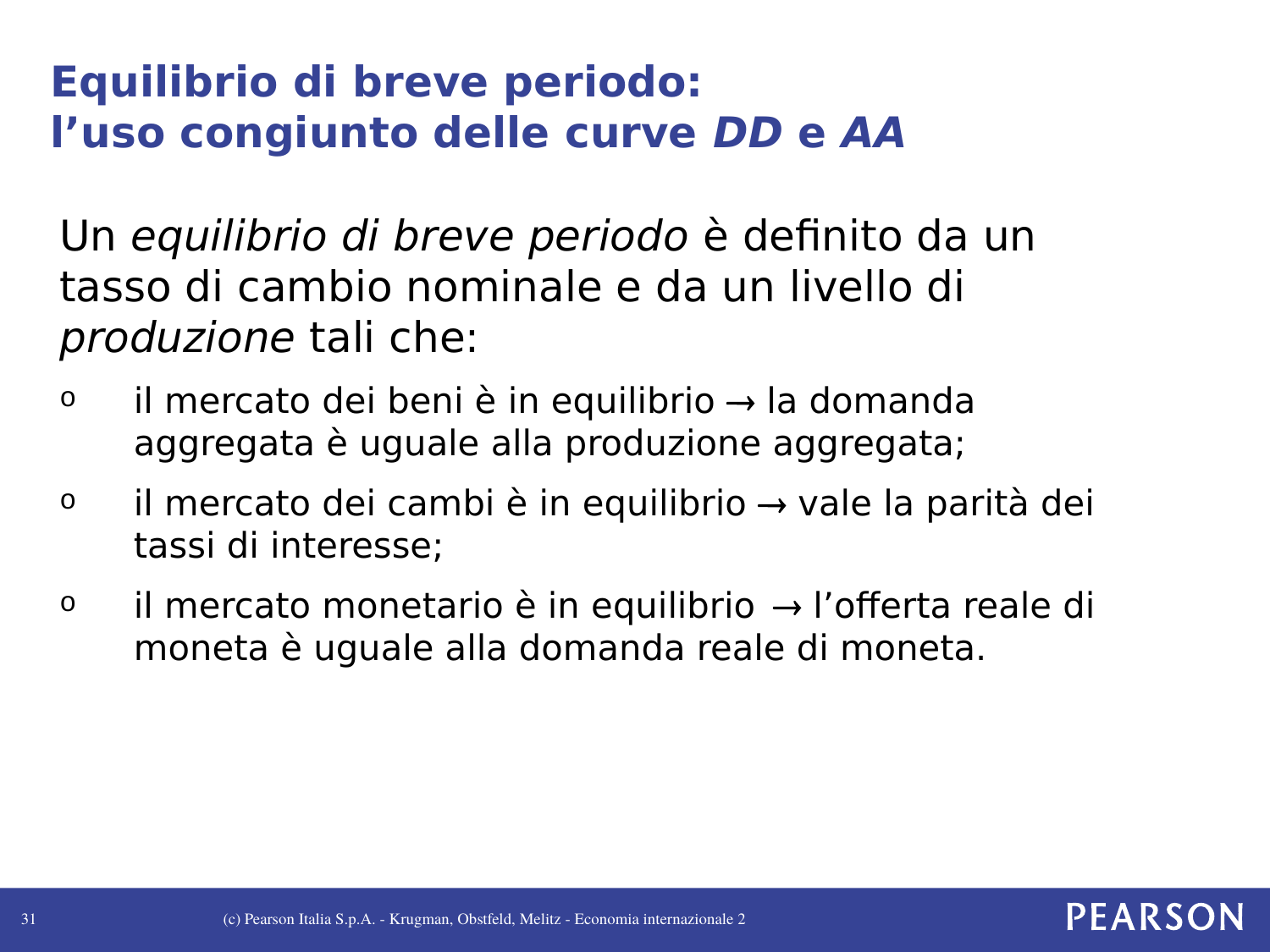

# Equilibrio di breve periodo: l’uso congiunto delle curve DD e AA
Un equilibrio di breve periodo è definito da un tasso di cambio nominale e da un livello di produzione tali che:
il mercato dei beni è in equilibrio → la domanda aggregata è uguale alla produzione aggregata;
il mercato dei cambi è in equilibrio → vale la parità dei tassi di interesse;
il mercato monetario è in equilibrio → l’offerta reale di moneta è uguale alla domanda reale di moneta.
31
(c) Pearson Italia S.p.A. - Krugman, Obstfeld, Melitz - Economia internazionale 2